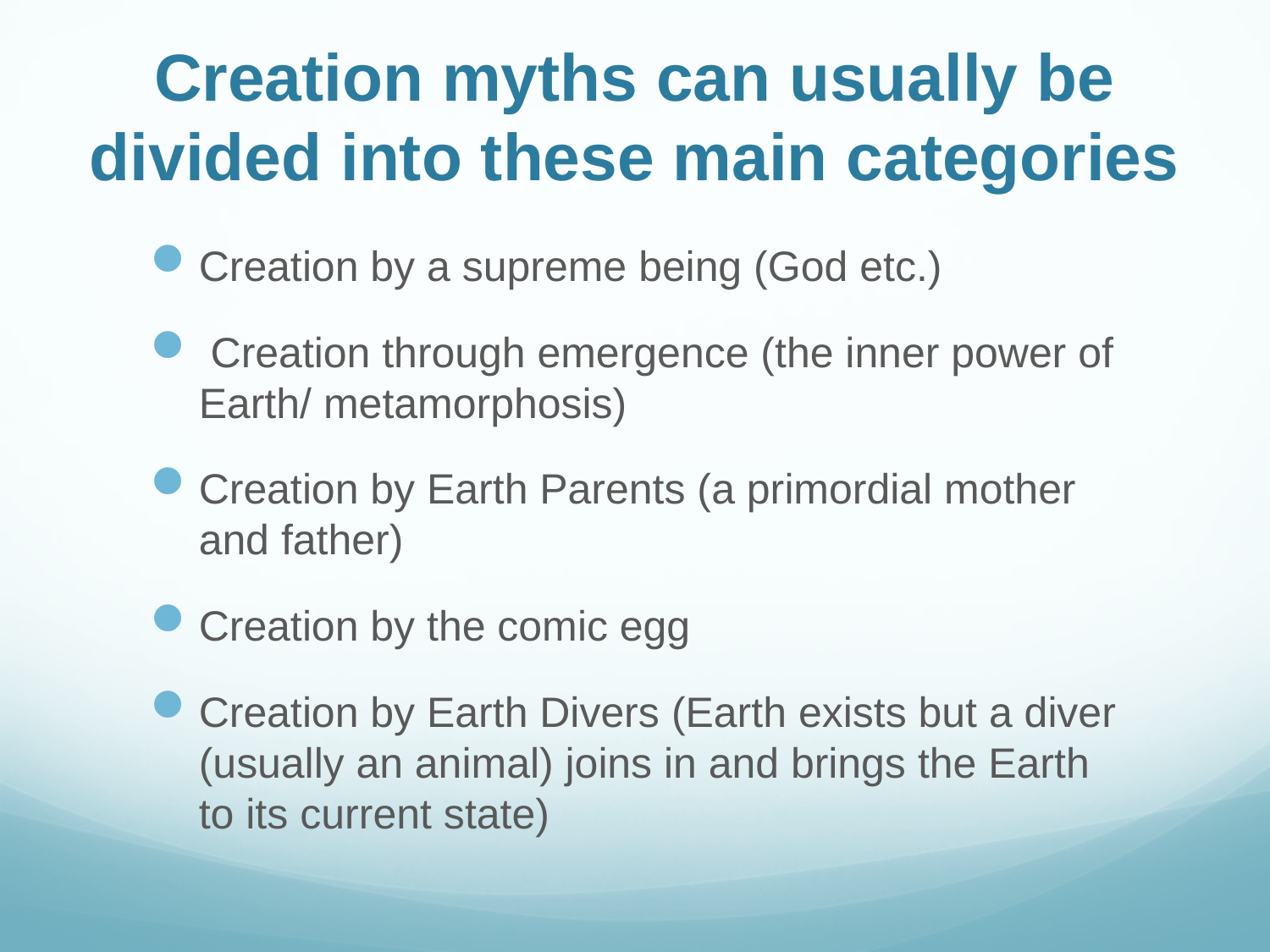

# Creation myths can usually be divided into these main categories
Creation by a supreme being (God etc.)
 Creation through emergence (the inner power of Earth/ metamorphosis)
Creation by Earth Parents (a primordial mother and father)
Creation by the comic egg
Creation by Earth Divers (Earth exists but a diver (usually an animal) joins in and brings the Earth to its current state)